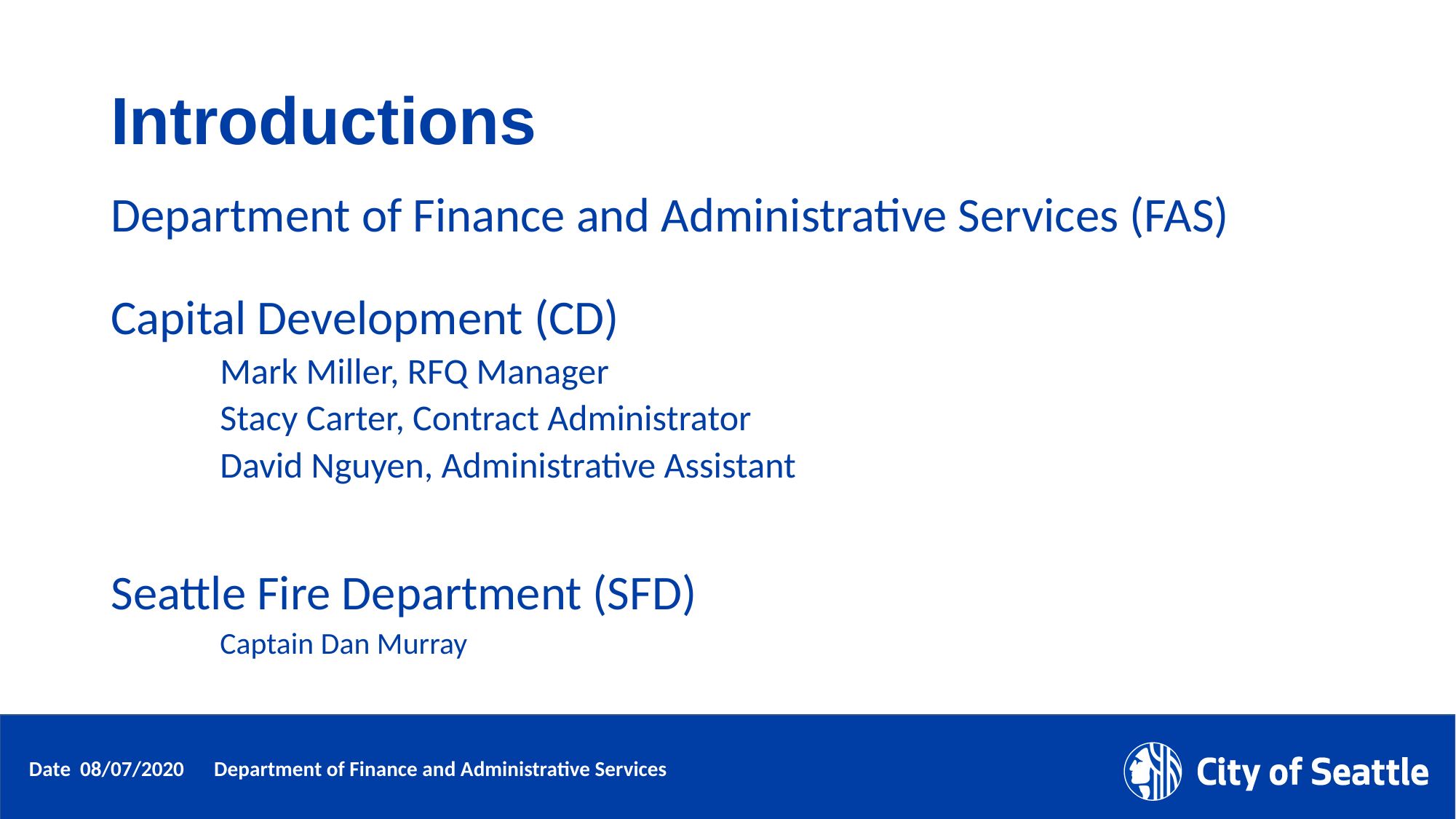

# Introductions
Department of Finance and Administrative Services (FAS)

Capital Development (CD)
Mark Miller, RFQ Manager
Stacy Carter, Contract Administrator
David Nguyen, Administrative Assistant

Seattle Fire Department (SFD)
Captain Dan Murray